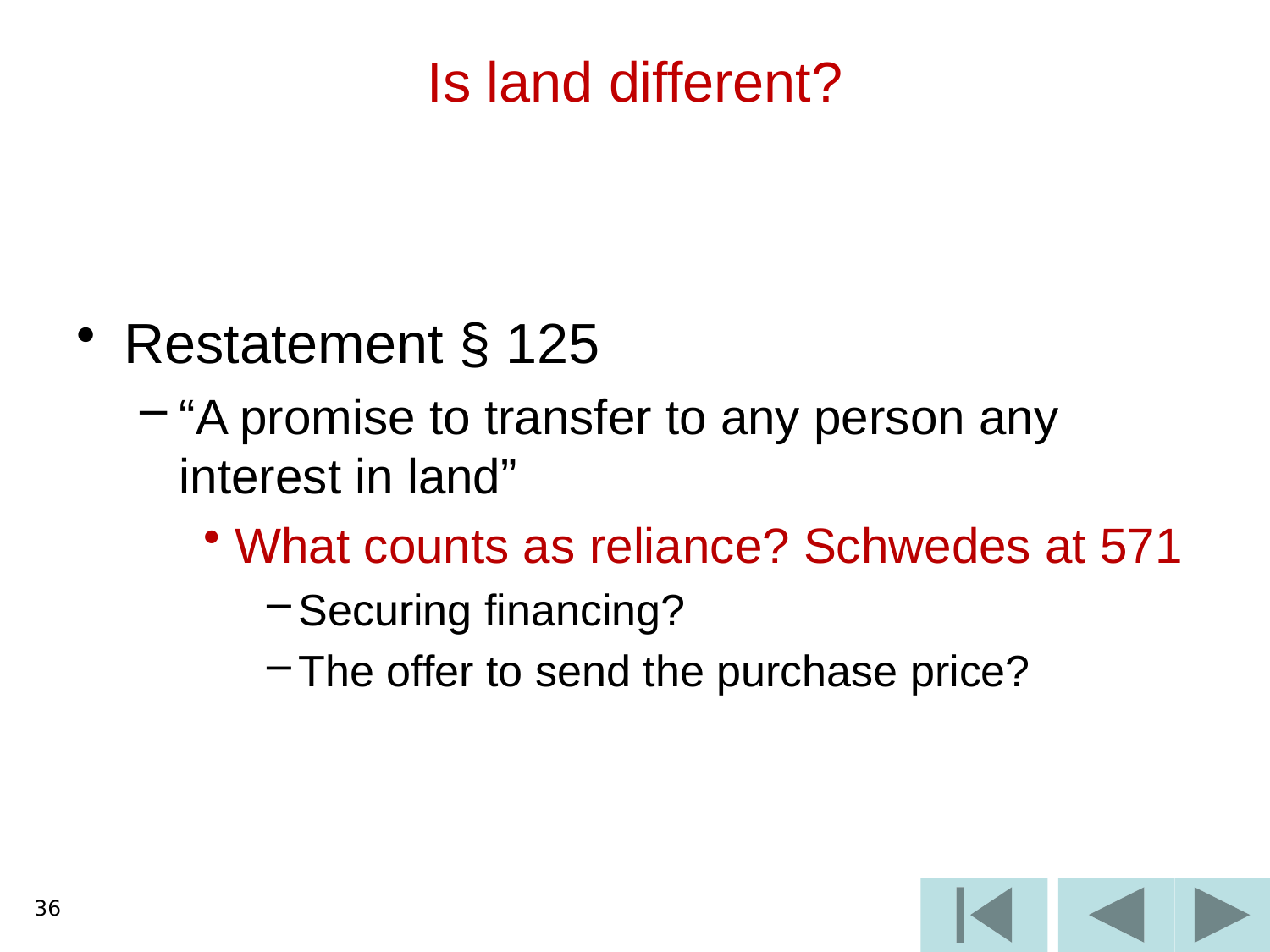

# Is land different?

Restatement § 125
“A promise to transfer to any person any interest in land”
What counts as reliance? Schwedes at 571
Securing financing?
The offer to send the purchase price?

36